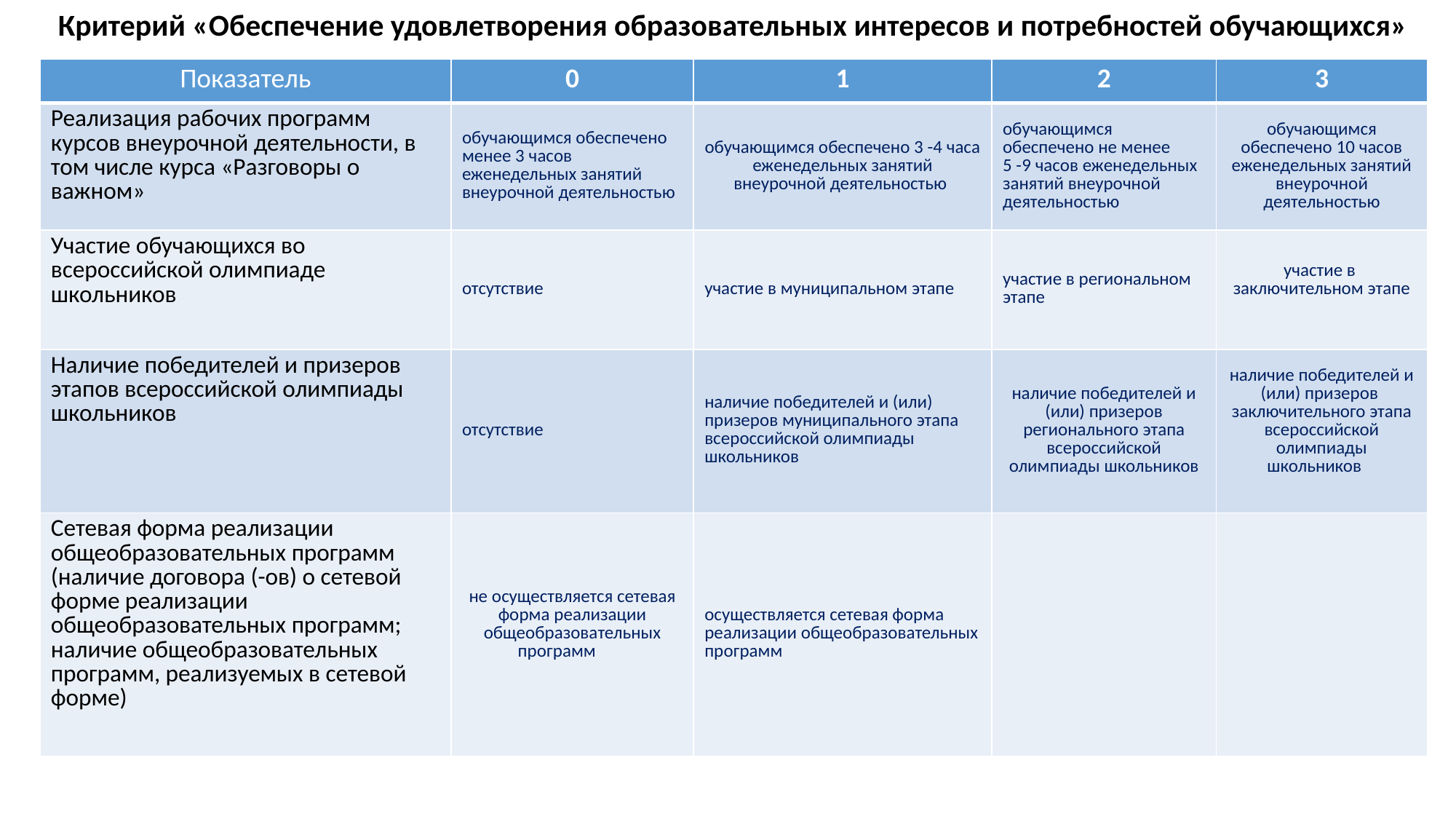

Критерий «Обеспечение удовлетворения образовательных интересов и потребностей обучающихся»
| Показатель | 0 | 1 | 2 | 3 |
| --- | --- | --- | --- | --- |
| Реализация рабочих программ курсов внеурочной деятельности, в том числе курса «Разговоры о важном» | обучающимся обеспечено менее 3 часов еженедельных занятий внеурочной деятельностью | обучающимся обеспечено 3 -4 часа еженедельных занятий внеурочной деятельностью | обучающимся обеспечено не менее 5 -9 часов еженедельных занятий внеурочной деятельностью | обучающимся обеспечено 10 часов еженедельных занятий внеурочной деятельностью |
| Участие обучающихся во всероссийской олимпиаде школьников | отсутствие | участие в муниципальном этапе | участие в региональном этапе | участие в заключительном этапе |
| Наличие победителей и призеров этапов всероссийской олимпиады школьников | отсутствие | наличие победителей и (или) призеров муниципального этапа всероссийской олимпиады школьников | наличие победителей и (или) призеров регионального этапа всероссийской олимпиады школьников | наличие победителей и (или) призеров заключительного этапа всероссийской олимпиады школьников |
| Сетевая форма реализации общеобразовательных программ (наличие договора (-ов) о сетевой форме реализации общеобразовательных программ; наличие общеобразовательных программ, реализуемых в сетевой форме) | не осуществляется сетевая форма реализации общеобразовательных программ | осуществляется сетевая форма реализации общеобразовательных программ |  |  |